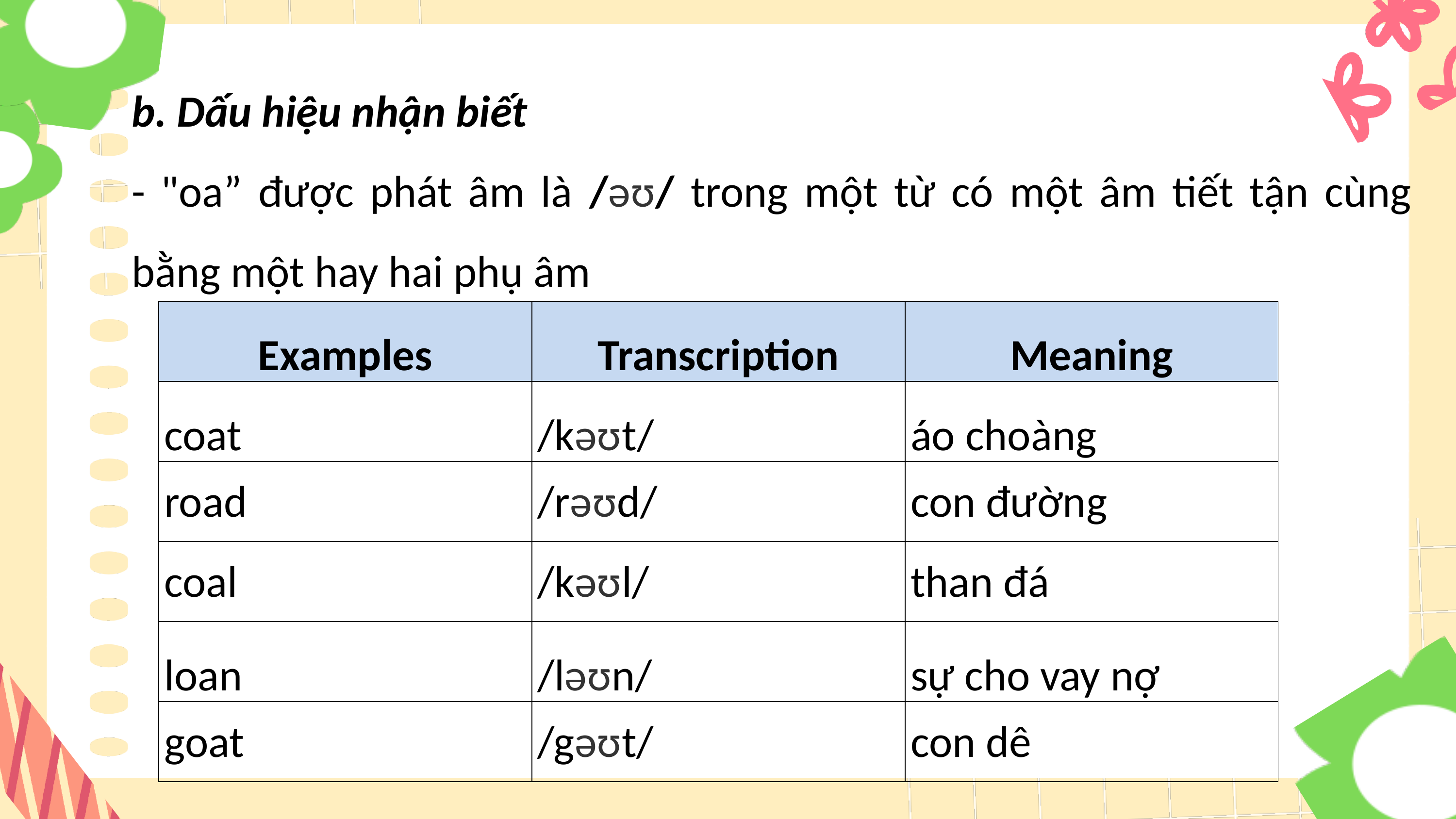

b. Dấu hiệu nhận biết
- "oa” được phát âm là /əʊ/ trong một từ có một âm tiết tận cùng bằng một hay hai phụ âm

| Examples | Transcription | Meaning |
| --- | --- | --- |
| coat | /kəʊt/ | áo choàng |
| road | /rəʊd/ | con đường |
| coal | /kəʊl/ | than đá |
| loan | /ləʊn/ | sự cho vay nợ |
| goat | /gəʊt/ | con dê |